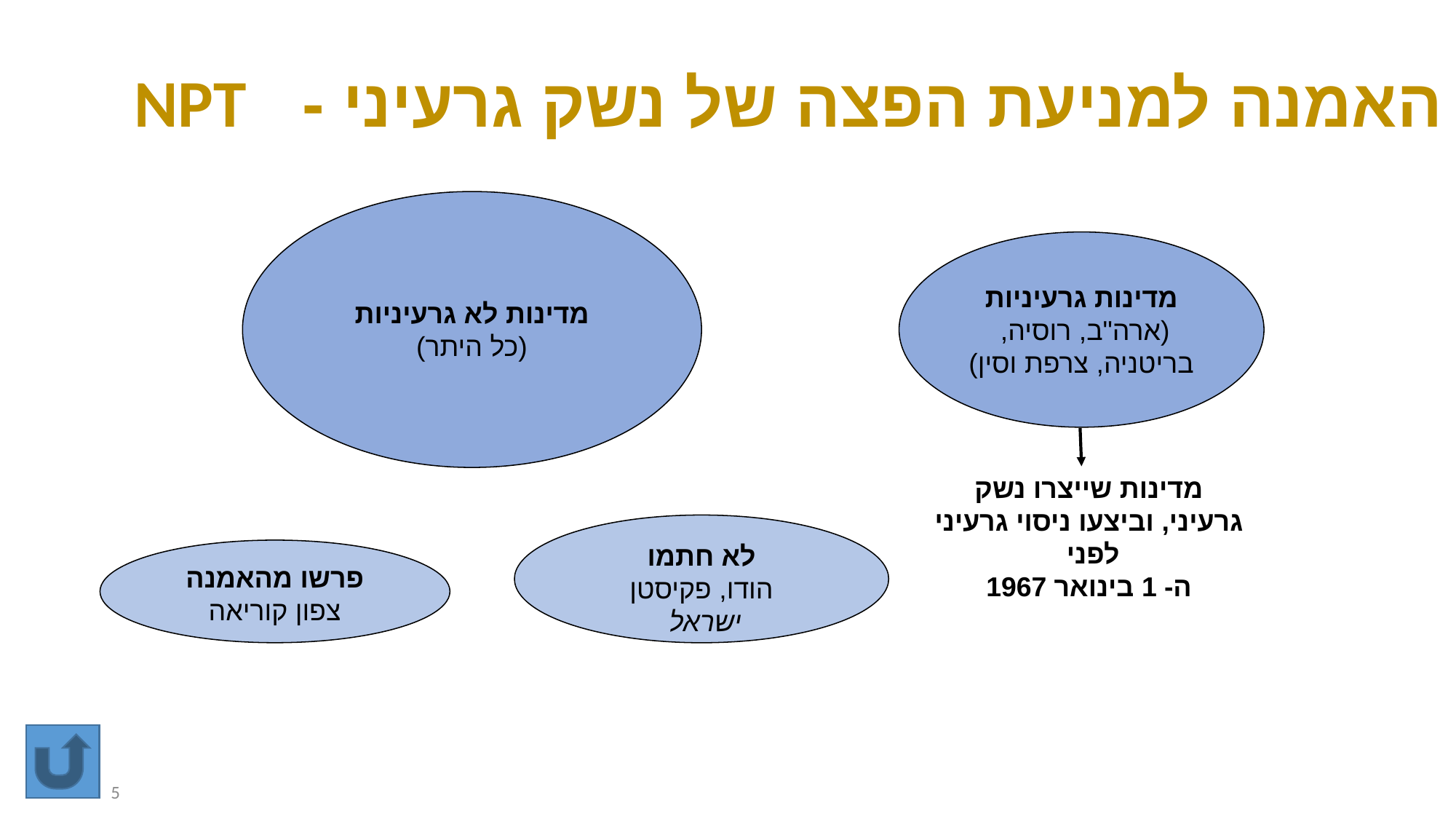

# האמנה למניעת הפצה של נשק גרעיני -   NPT
מדינות לא גרעיניות
(כל היתר)
מדינות גרעיניות
(ארה"ב, רוסיה,
בריטניה, צרפת וסין)

מדינות שייצרו נשק גרעיני, וביצעו ניסוי גרעיני לפני
ה- 1 בינואר 1967
לא חתמו
הודו, פקיסטן
 ישראל
פרשו מהאמנה
צפון קוריאה

5